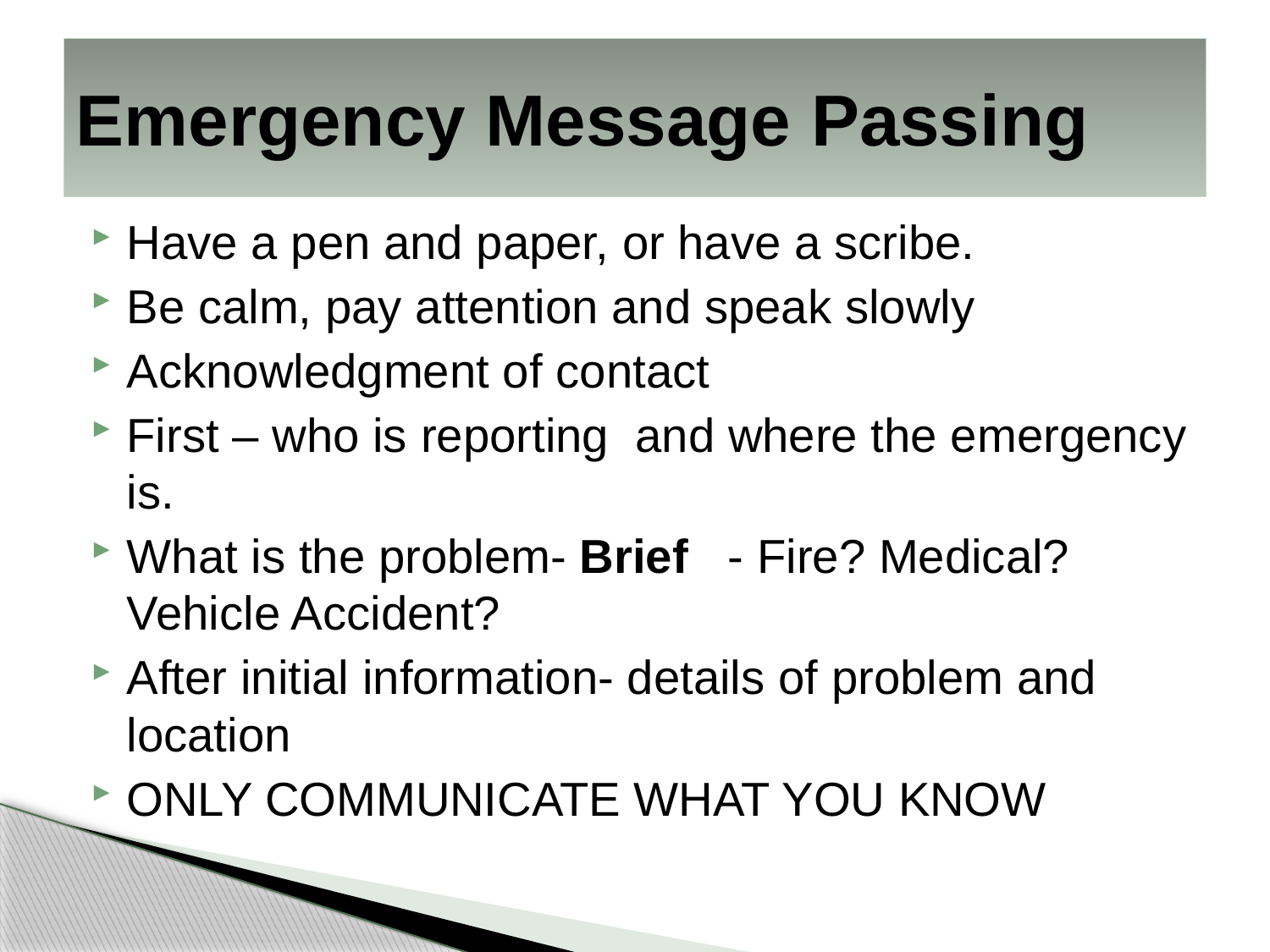

# Emergency Message Passing
Have a pen and paper, or have a scribe.
Be calm, pay attention and speak slowly
Acknowledgment of contact
First – who is reporting  and where the emergency is.
What is the problem- Brief   - Fire? Medical? Vehicle Accident?
After initial information- details of problem and location
ONLY COMMUNICATE WHAT YOU KNOW